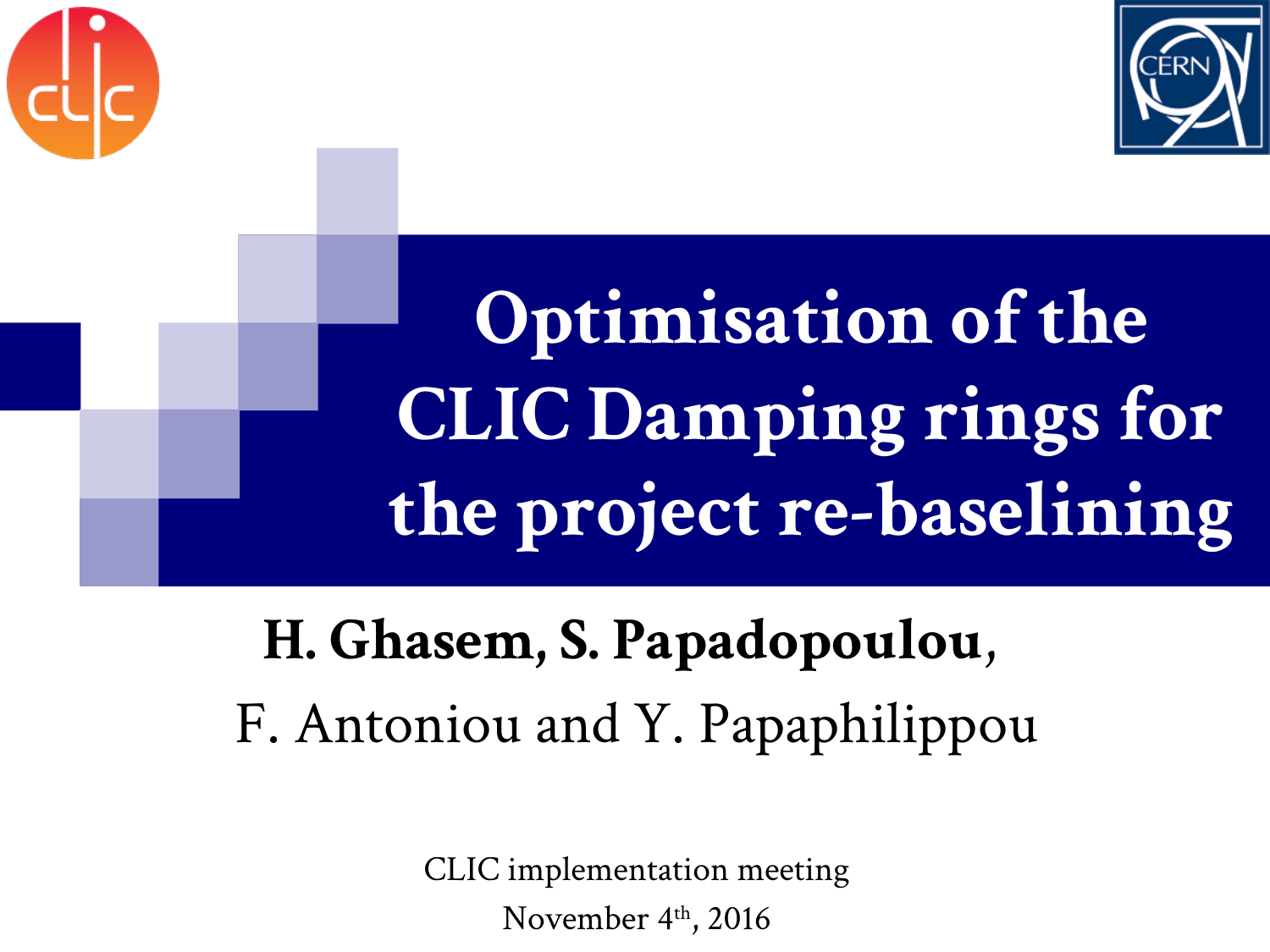

# Optimisation of the CLIC Damping rings for the project re-baselining
H. Ghasem, S. Papadopoulou,
F. Antoniou and Y. Papaphilippou

CLIC implementation meeting
November 4th, 2016